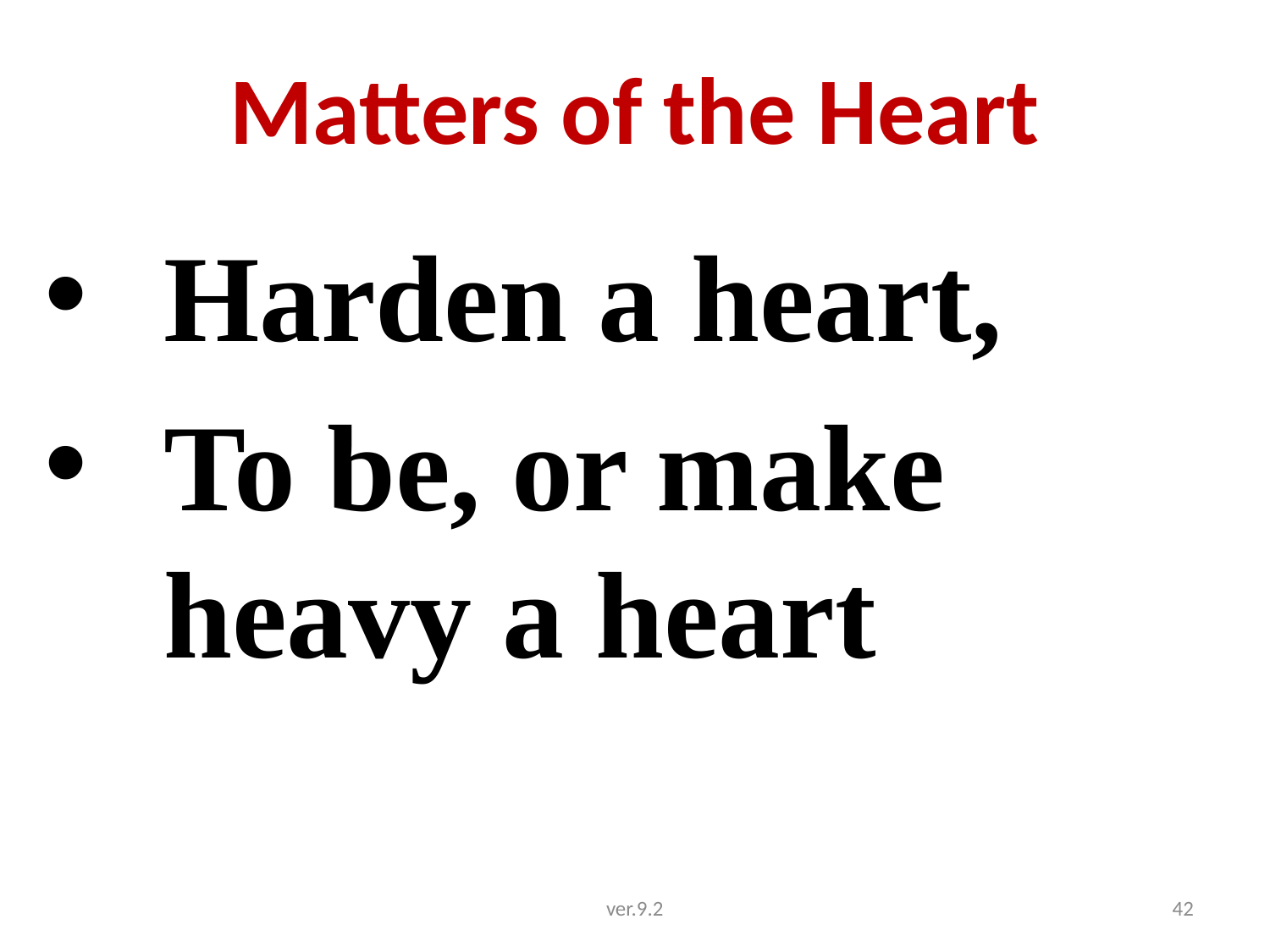

# Matters of the Heart
Harden a heart,
To be, or make heavy a heart

ver.9.2
42